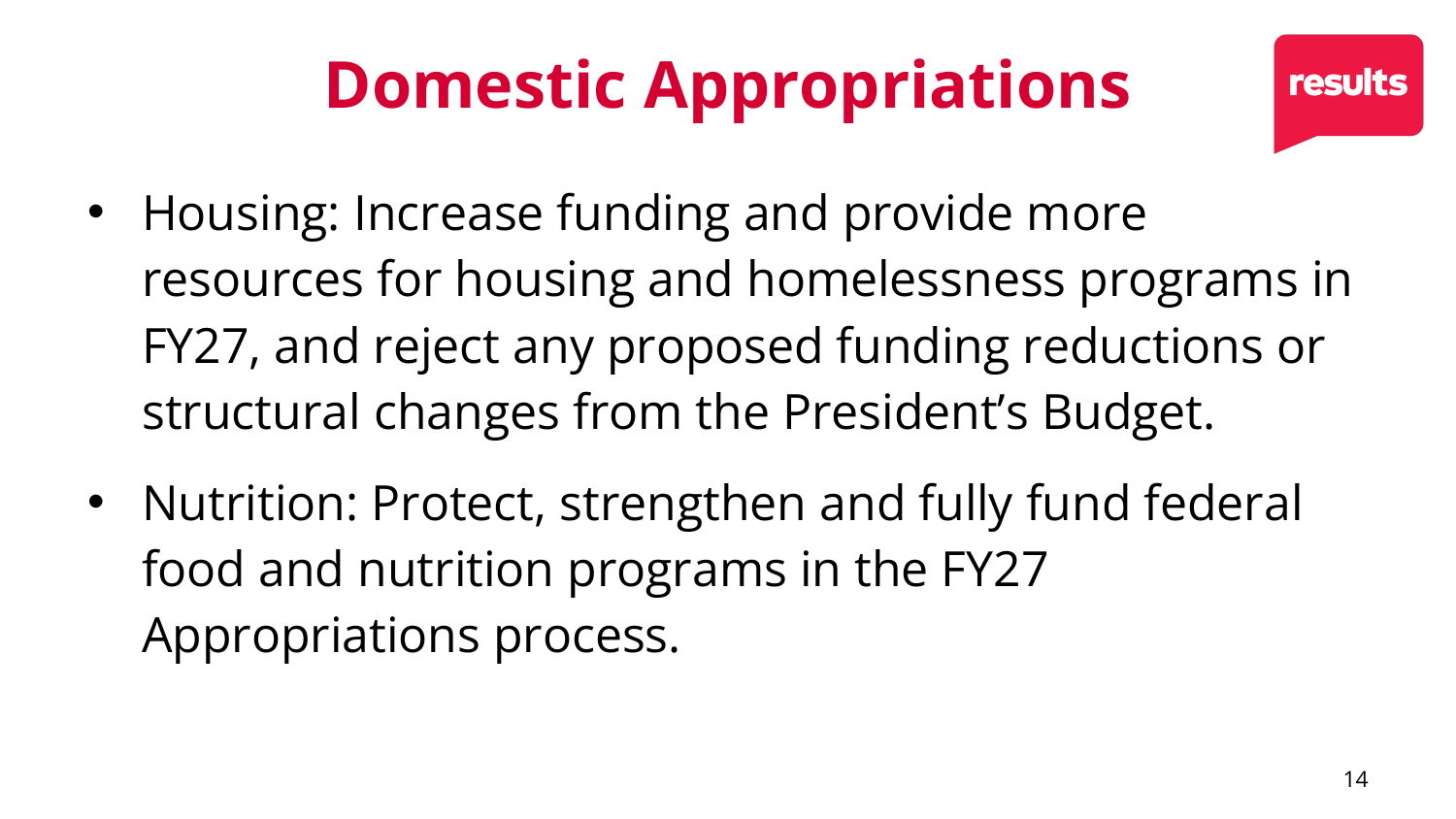

# Domestic Appropriations
Housing: Increase funding and provide more resources for housing and homelessness programs in FY27, and reject any proposed funding reductions or structural changes from the President’s Budget.
Nutrition: Protect, strengthen and fully fund federal food and nutrition programs in the FY27 Appropriations process.
14